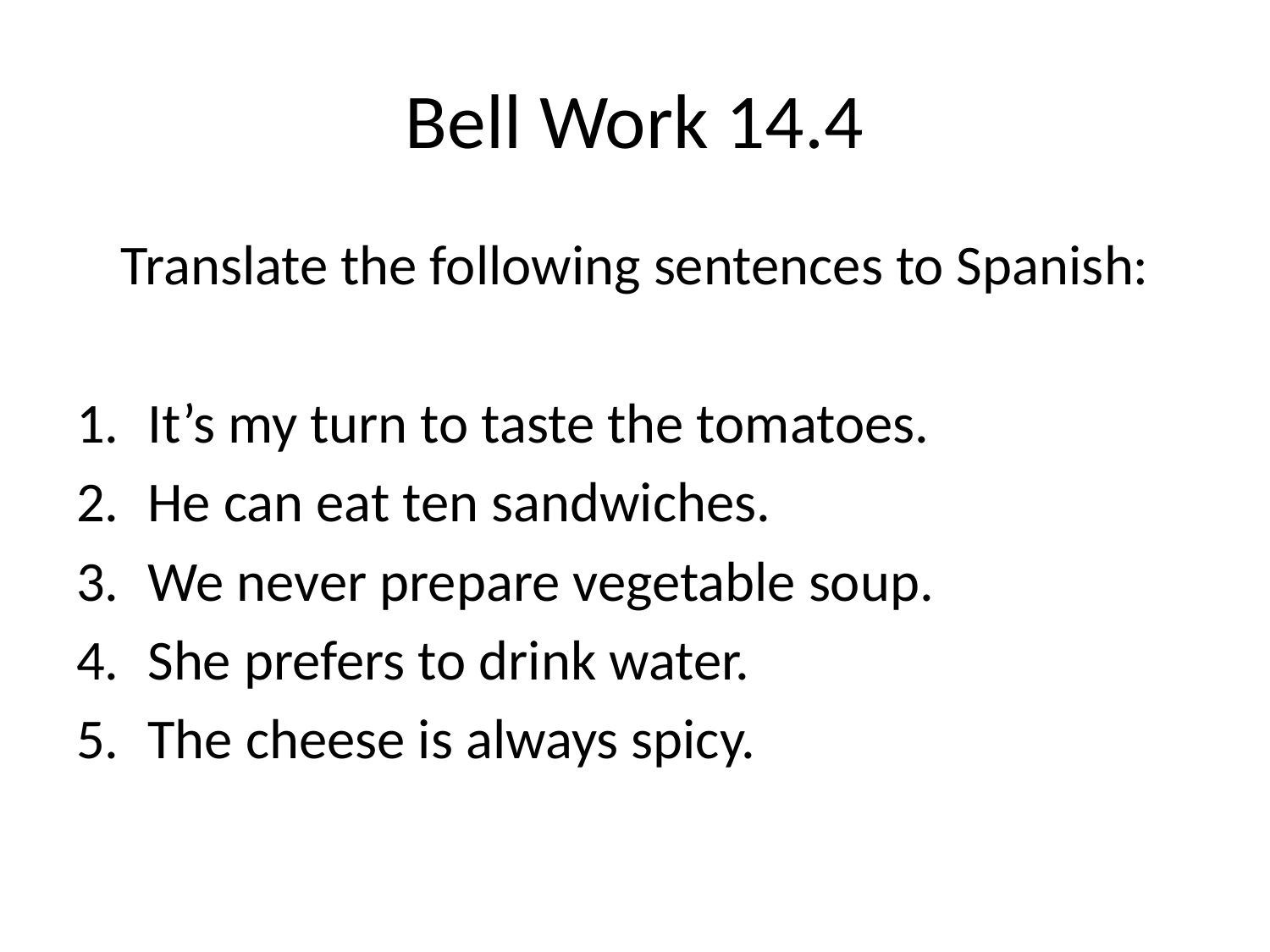

# Bell Work 14.4
Translate the following sentences to Spanish:

It’s my turn to taste the tomatoes.
He can eat ten sandwiches.
We never prepare vegetable soup.
She prefers to drink water.
The cheese is always spicy.